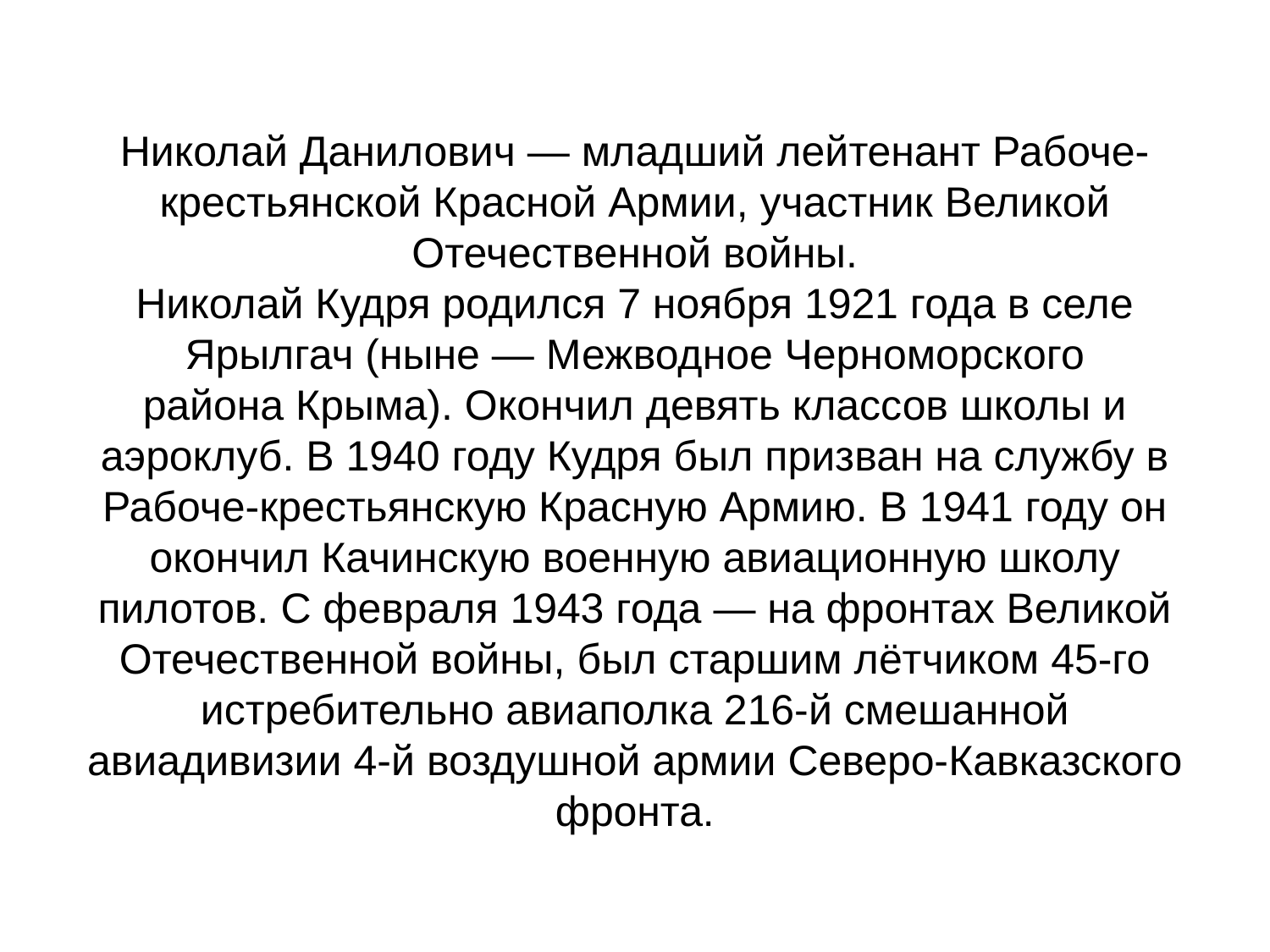

# Николай Данилович — младший лейтенант Рабоче-крестьянской Красной Армии, участник Великой Отечественной войны. Николай Кудря родился 7 ноября 1921 года в селе Ярылгач (ныне — Межводное Черноморского района Крыма). Окончил девять классов школы и аэроклуб. В 1940 году Кудря был призван на службу в Рабоче-крестьянскую Красную Армию. В 1941 году он окончил Качинскую военную авиационную школу пилотов. С февраля 1943 года — на фронтах Великой Отечественной войны, был старшим лётчиком 45-го истребительно авиаполка 216-й смешанной авиадивизии 4-й воздушной армии Северо-Кавказского фронта.